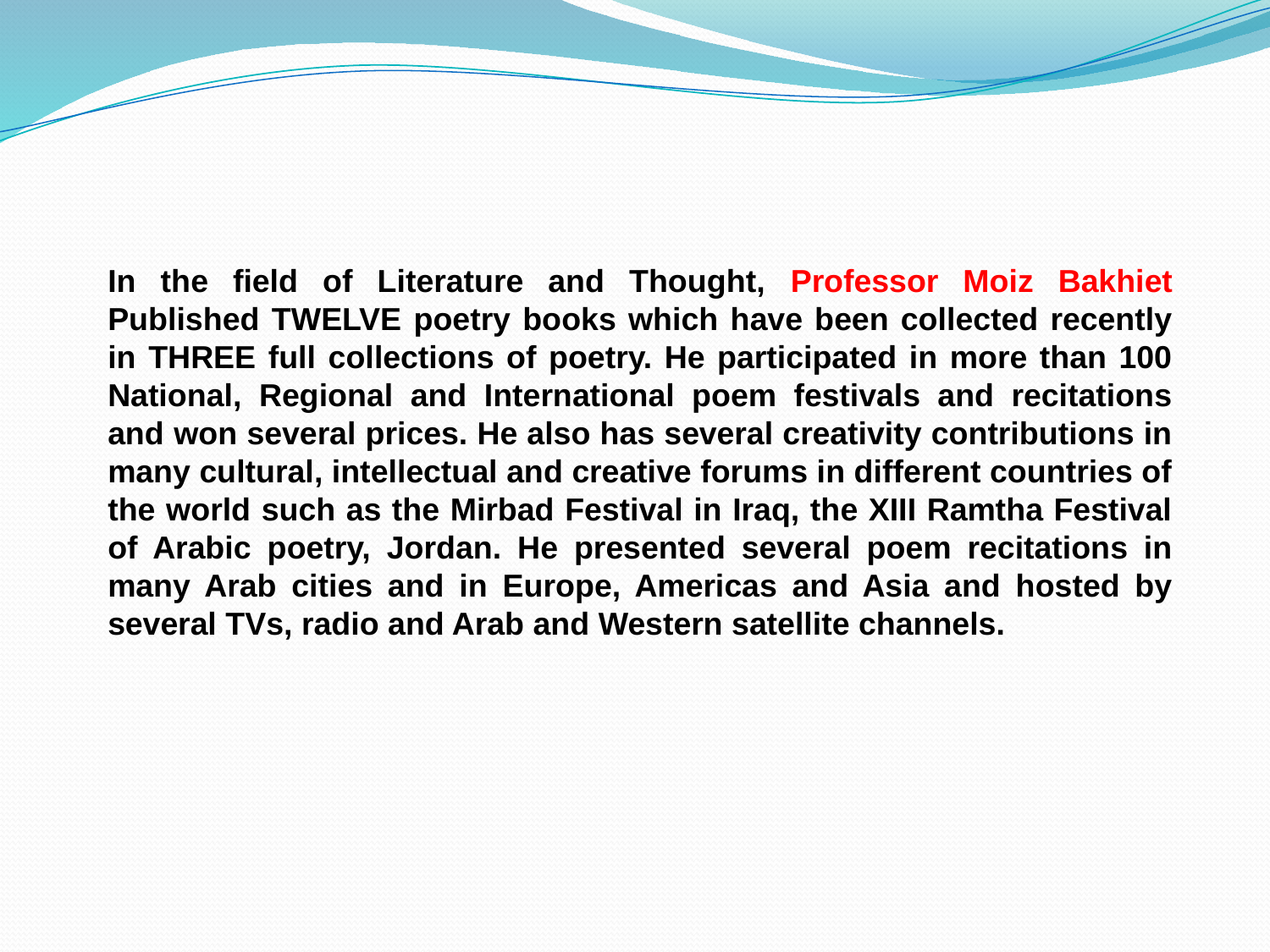

In the field of Literature and Thought, Professor Moiz Bakhiet Published TWELVE poetry books which have been collected recently in THREE full collections of poetry. He participated in more than 100 National, Regional and International poem festivals and recitations and won several prices. He also has several creativity contributions in many cultural, intellectual and creative forums in different countries of the world such as the Mirbad Festival in Iraq, the XIII Ramtha Festival of Arabic poetry, Jordan. He presented several poem recitations in many Arab cities and in Europe, Americas and Asia and hosted by several TVs, radio and Arab and Western satellite channels.